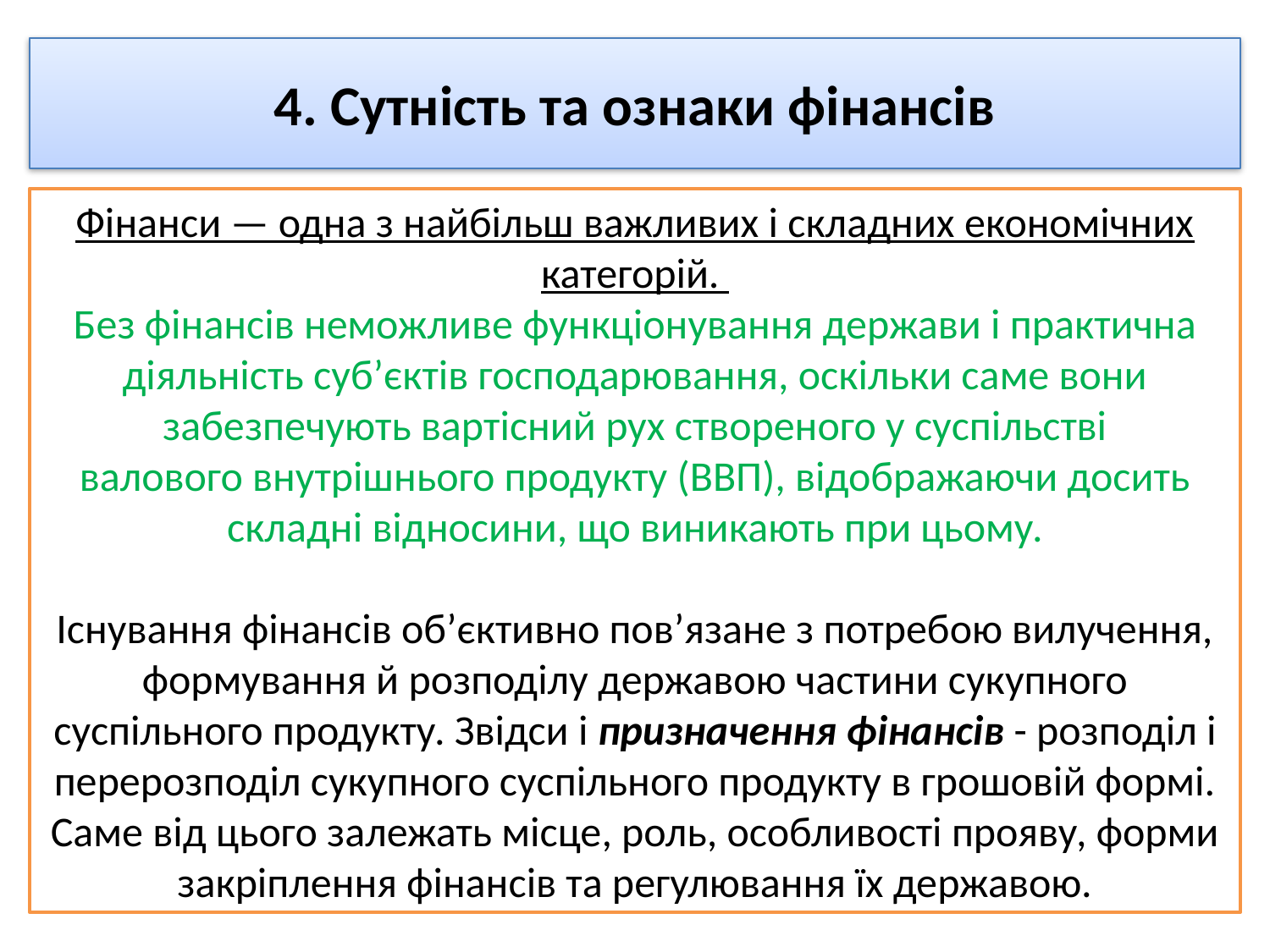

# 4. Сутність та ознаки фінансів
Фінанси — одна з найбільш важливих і складних економічних категорій.
Без фінансів неможливе функціонування держави і практична діяльність суб’єктів господарювання, оскільки саме вони забезпечують вартісний рух створеного у суспільстві
валового внутрішнього продукту (ВВП), відображаючи досить складні відносини, що виникають при цьому.

Існування фінансів об’єктивно пов’язане з потребою вилучення, формування й розподілу державою частини сукупного суспільного продукту. Звідси і призначення фінансів - розподіл і перерозподіл сукупного суспільного продукту в грошовій формі. Саме від цього залежать місце, роль, особливості прояву, форми закріплення фінансів та регулювання їх державою.